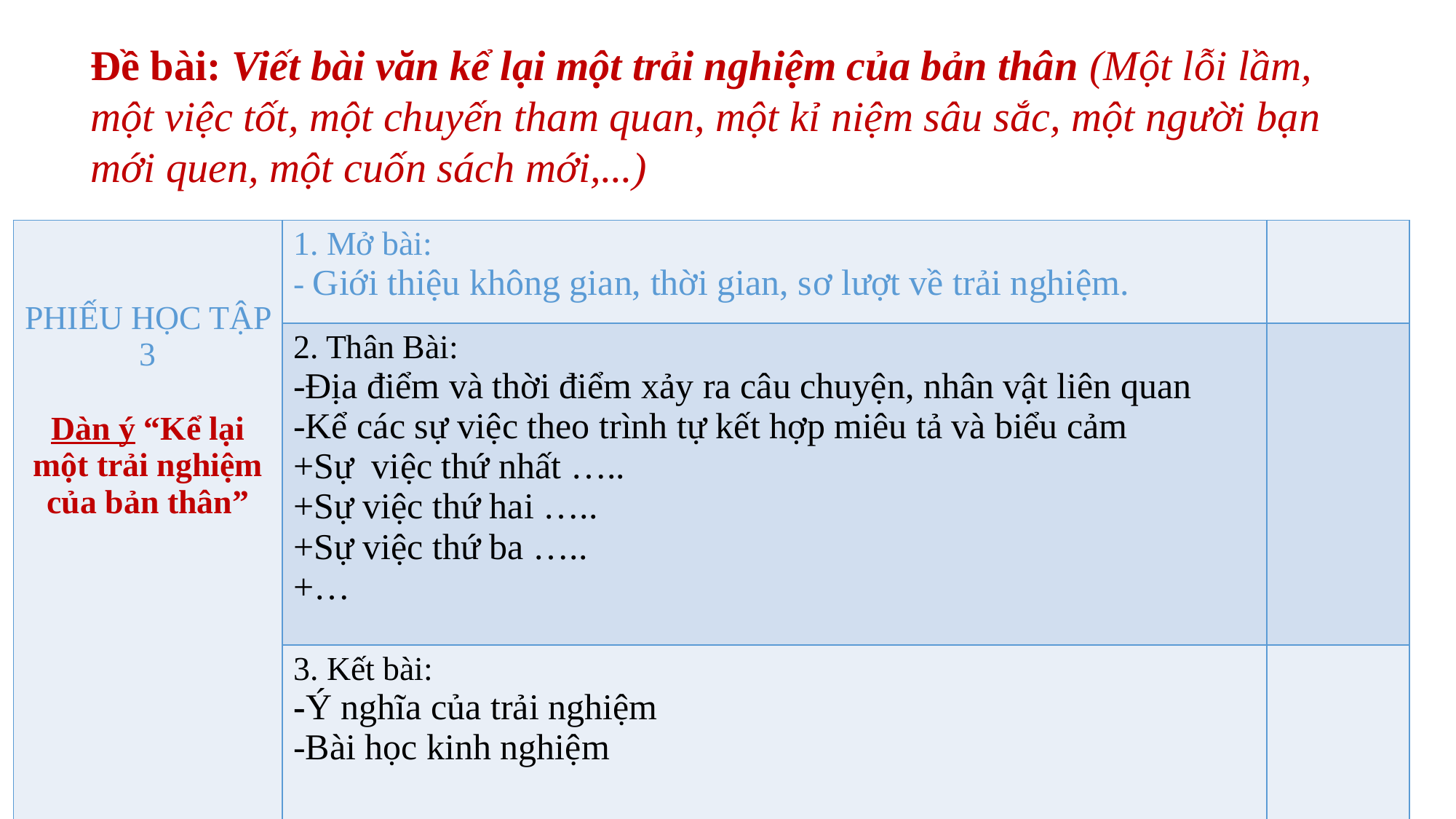

Đề bài: Viết bài văn kể lại một trải nghiệm của bản thân (Một lỗi lầm, một việc tốt, một chuyến tham quan, một kỉ niệm sâu sắc, một người bạn mới quen, một cuốn sách mới,...)
| PHIẾU HỌC TẬP 3 Dàn ý “Kể lại một trải nghiệm của bản thân” | 1. Mở bài: - Giới thiệu không gian, thời gian, sơ lượt về trải nghiệm. |  |
| --- | --- | --- |
|  | 2. Thân Bài: -Địa điểm và thời điểm xảy ra câu chuyện, nhân vật liên quan -Kể các sự việc theo trình tự kết hợp miêu tả và biểu cảm +Sự việc thứ nhất ….. +Sự việc thứ hai ….. +Sự việc thứ ba ….. +… |  |
|  | 3. Kết bài: -Ý nghĩa của trải nghiệm -Bài học kinh nghiệm |  |